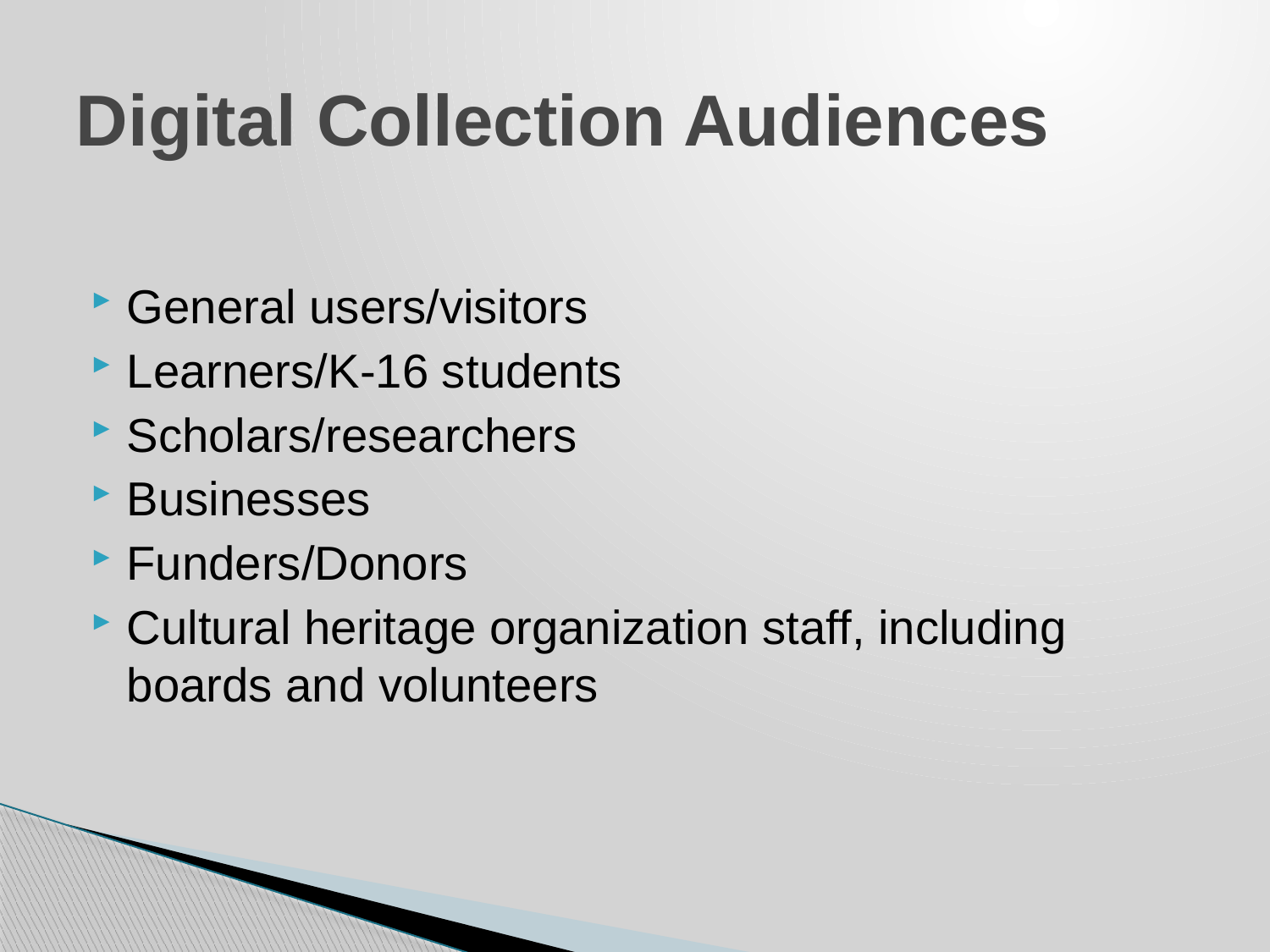

# Digital Collection Audiences

General users/visitors
Learners/K-16 students
Scholars/researchers
Businesses
Funders/Donors
Cultural heritage organization staff, including boards and volunteers